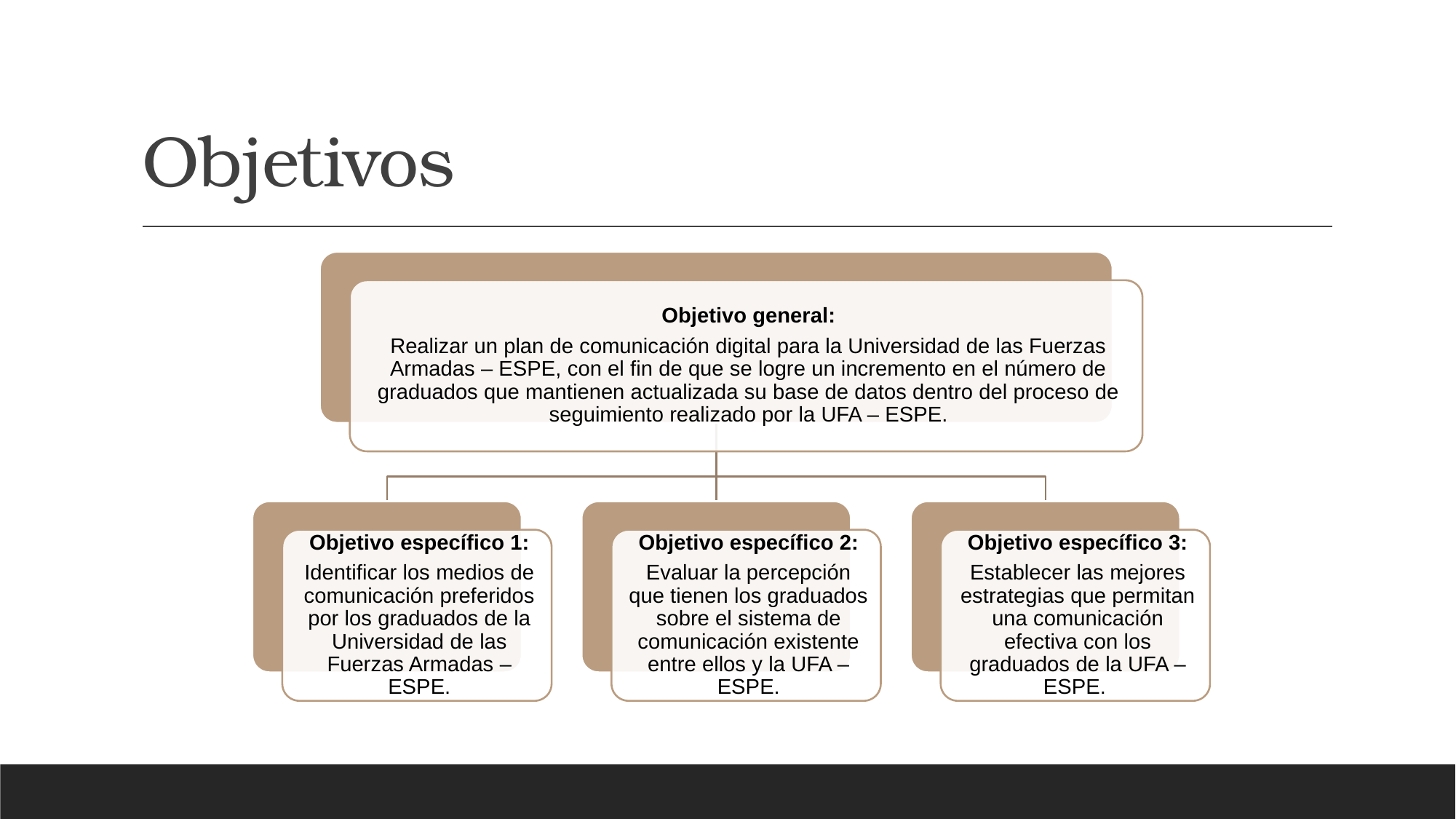

# Objetivos
Objetivo general:
Realizar un plan de comunicación digital para la Universidad de las Fuerzas Armadas – ESPE, con el fin de que se logre un incremento en el número de graduados que mantienen actualizada su base de datos dentro del proceso de seguimiento realizado por la UFA – ESPE.
Objetivo específico 1:
Identificar los medios de comunicación preferidos por los graduados de la Universidad de las Fuerzas Armadas – ESPE.
Objetivo específico 2:
Evaluar la percepción que tienen los graduados sobre el sistema de comunicación existente entre ellos y la UFA – ESPE.
Objetivo específico 3:
Establecer las mejores estrategias que permitan una comunicación efectiva con los graduados de la UFA – ESPE.